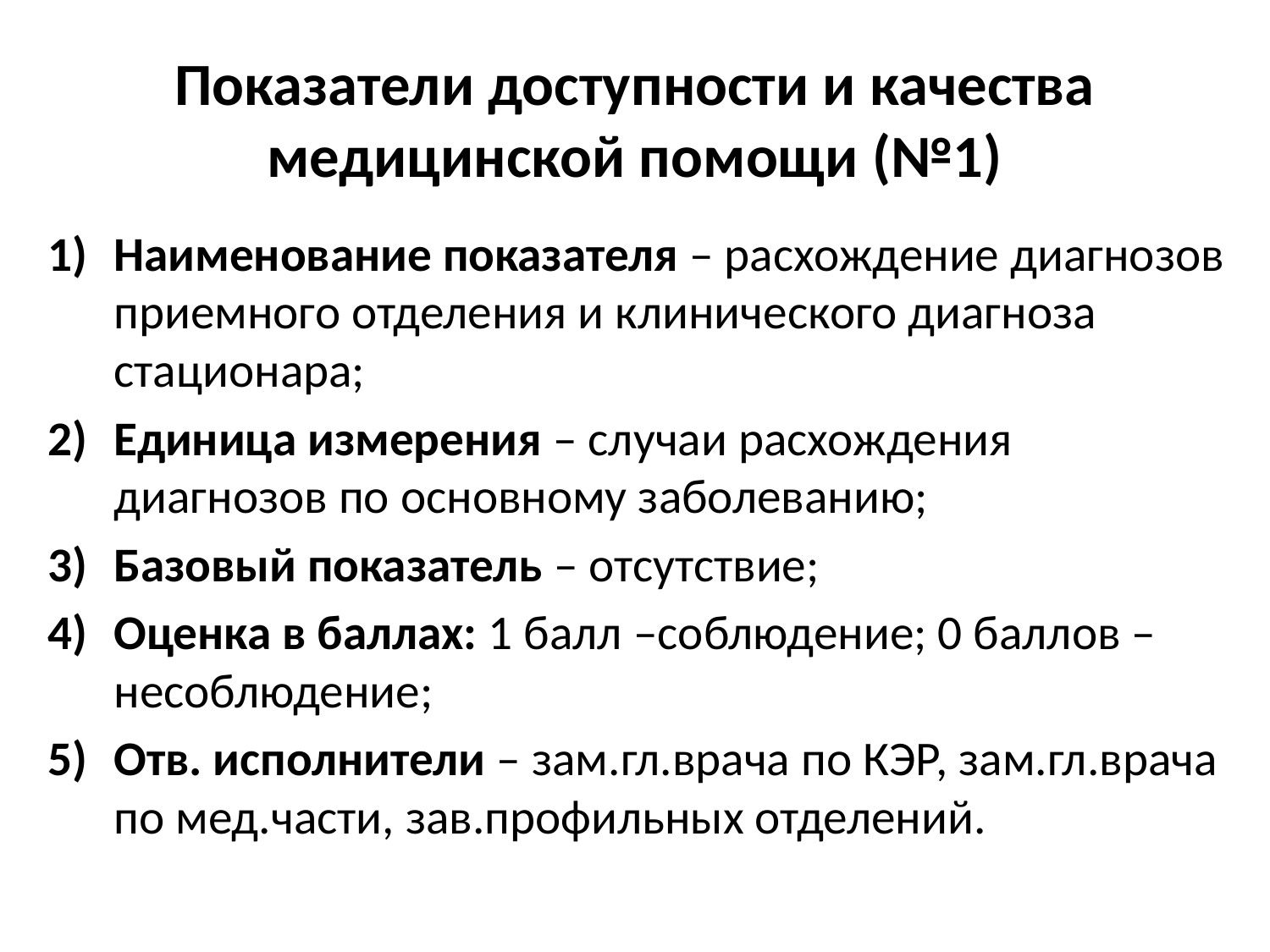

# Показатели доступности и качества медицинской помощи (№1)
Наименование показателя – расхождение диагнозов приемного отделения и клинического диагноза стационара;
Единица измерения – случаи расхождения диагнозов по основному заболеванию;
Базовый показатель – отсутствие;
Оценка в баллах: 1 балл –соблюдение; 0 баллов – несоблюдение;
Отв. исполнители – зам.гл.врача по КЭР, зам.гл.врача по мед.части, зав.профильных отделений.